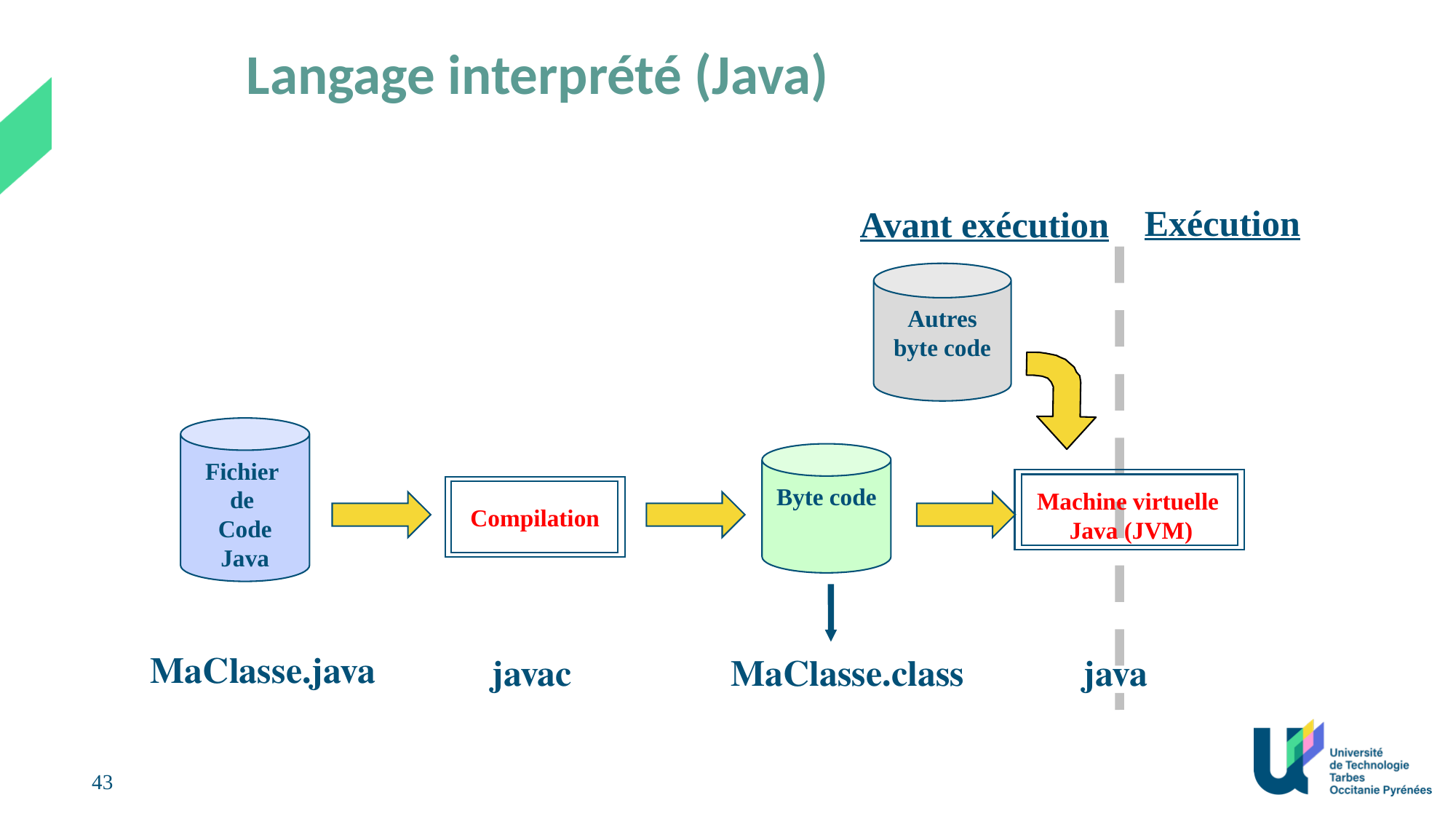

43
# Langage interprété (Java)
Exécution
Avant exécution

Autres byte code

java
Fichier
de
Code Java
MaClasse.java
Byte code

MaClasse.class

Machine virtuelle
Java (JVM)

Compilation

javac